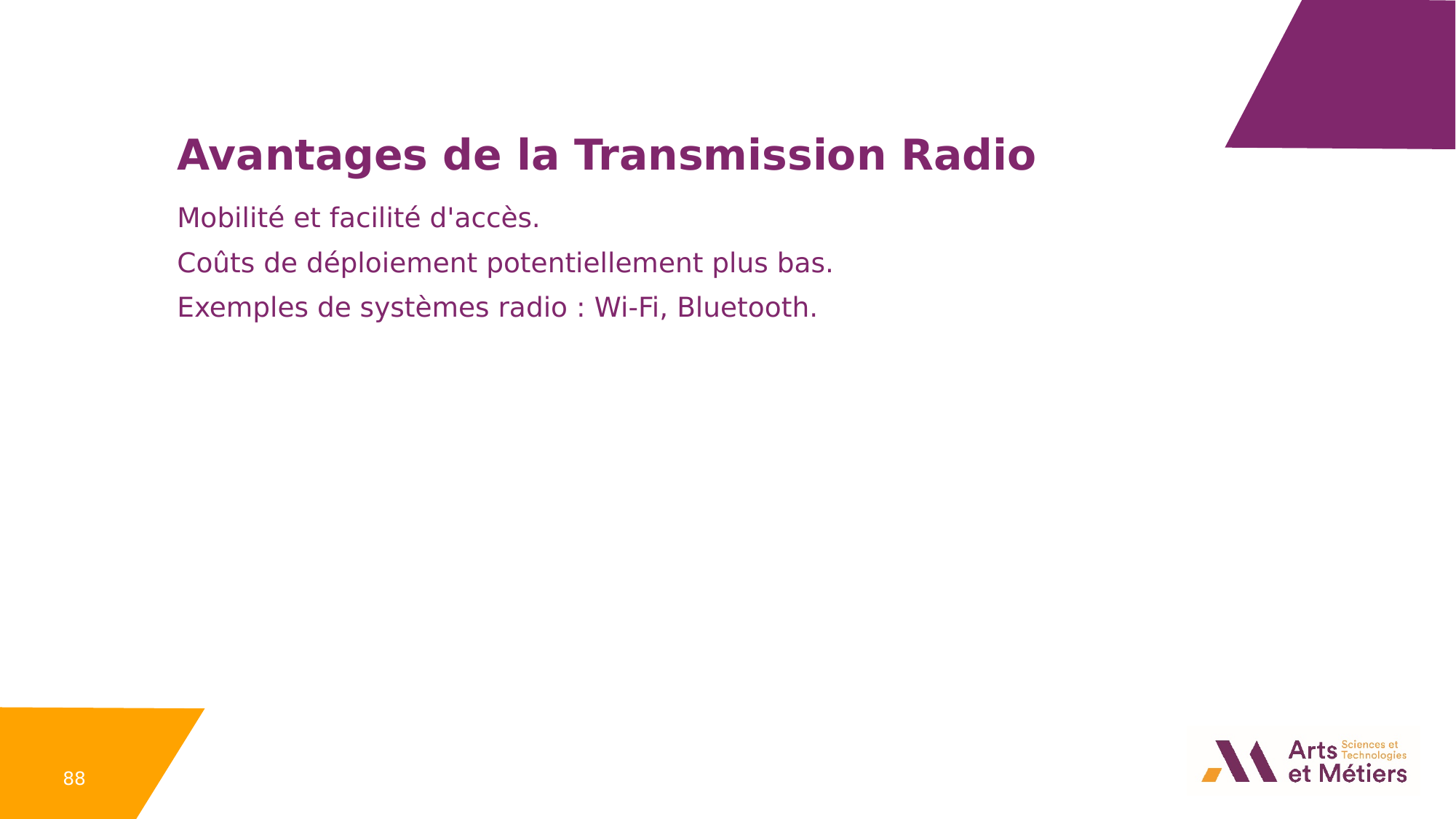

Avantages de la Transmission Radio
Mobilité et facilité d'accès.
Coûts de déploiement potentiellement plus bas.
Exemples de systèmes radio : Wi-Fi, Bluetooth.
88